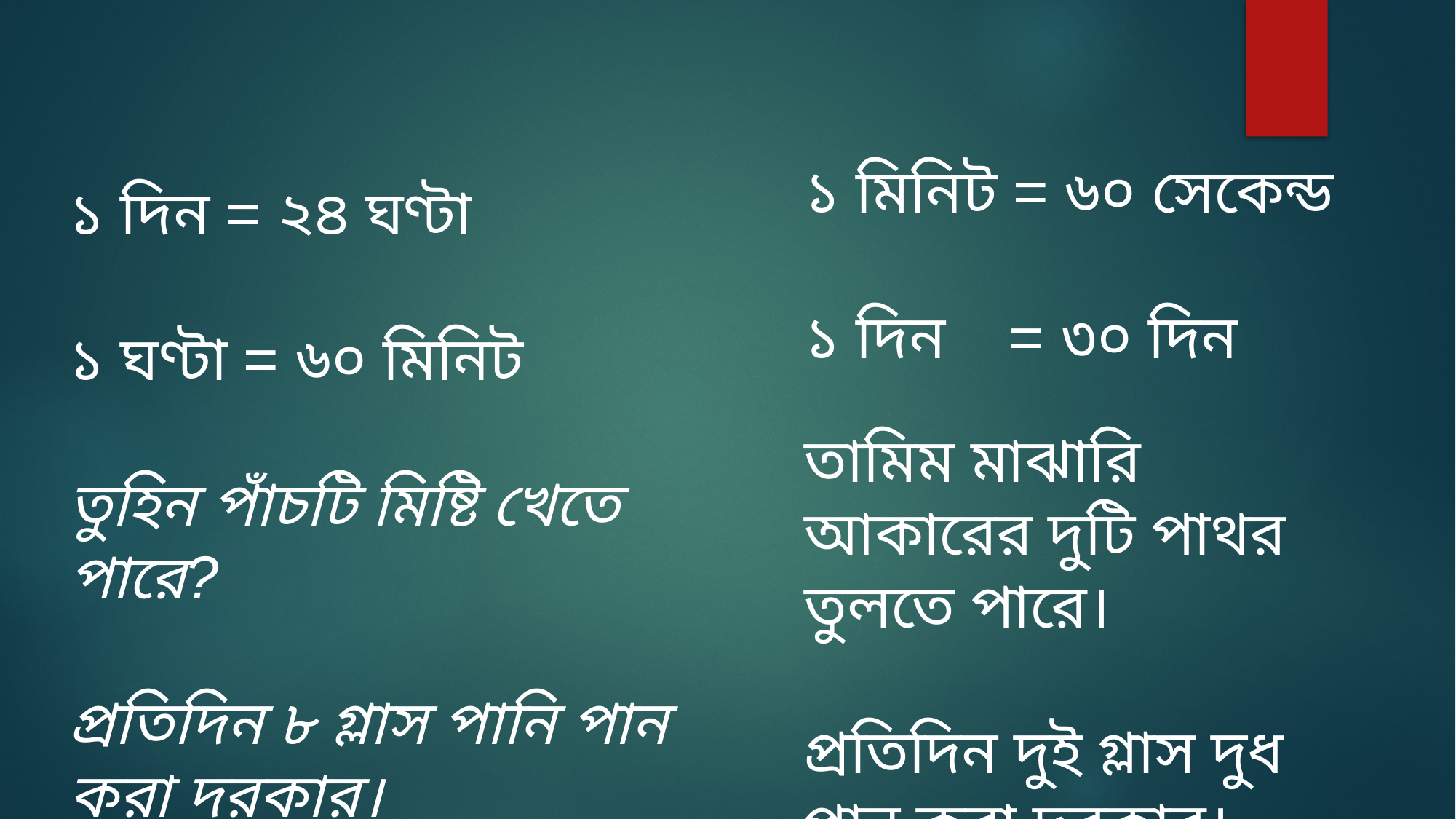

১ মিনিট = ৬০ সেকেন্ড

১ দিন    = ৩০ দিন

তামিম মাঝারি আকারের দুটি পাথর তুলতে পারে।

প্রতিদিন দুই গ্লাস দুধ পান করা দরকার।
১ দিন = ২৪ ঘণ্টা

১ ঘণ্টা = ৬০ মিনিট

তুহিন পাঁচটি মিষ্টি খেতে পারে?

প্রতিদিন ৮ গ্লাস পানি পান করা দরকার।